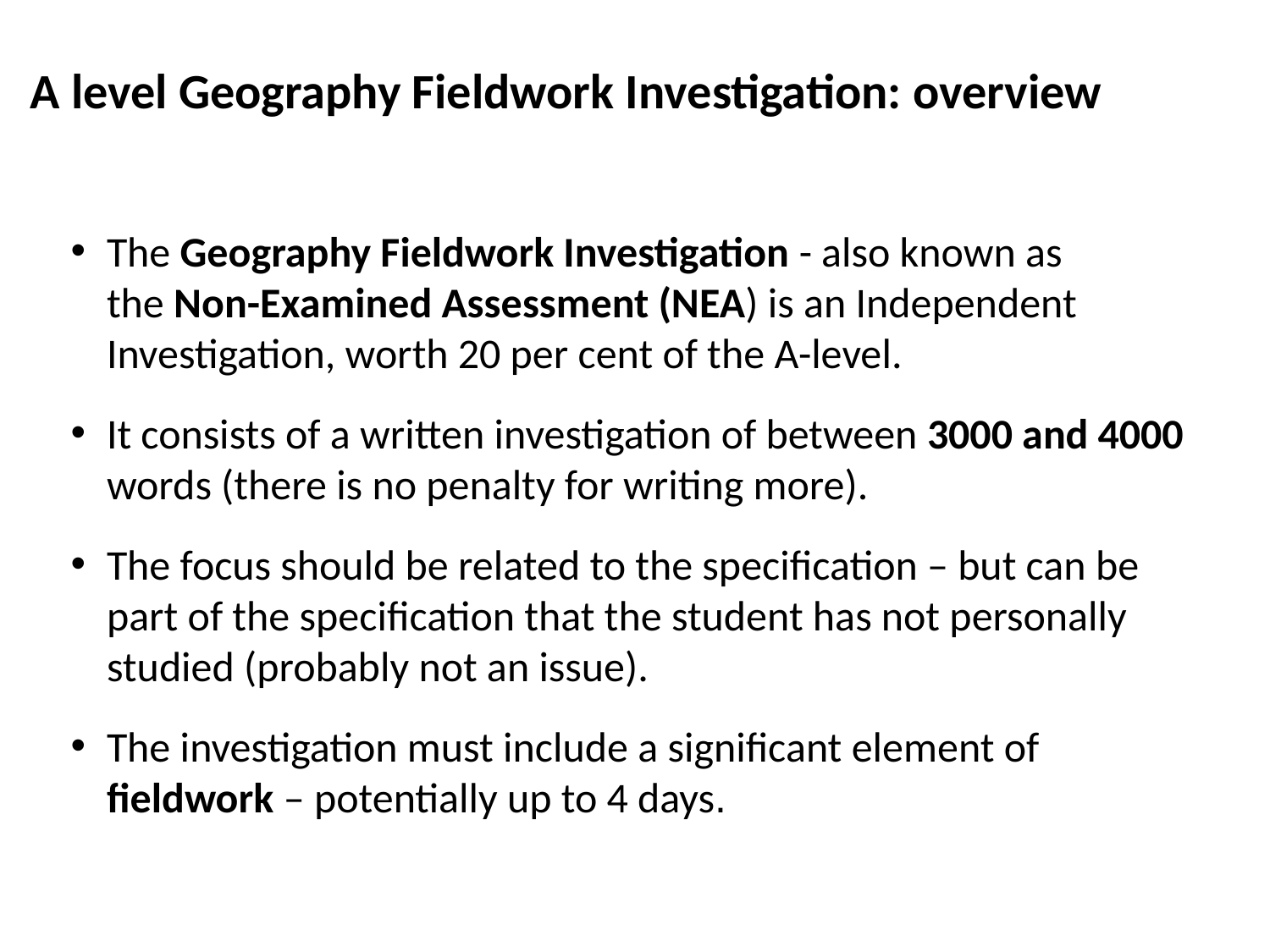

# A level Geography Fieldwork Investigation: overview
The Geography Fieldwork Investigation - also known as           the Non-Examined Assessment (NEA) is an Independent Investigation, worth 20 per cent of the A-level.

It consists of a written investigation of between 3000 and 4000 words (there is no penalty for writing more).

The focus should be related to the specification – but can be part of the specification that the student has not personally studied (probably not an issue).

The investigation must include a significant element of fieldwork – potentially up to 4 days.